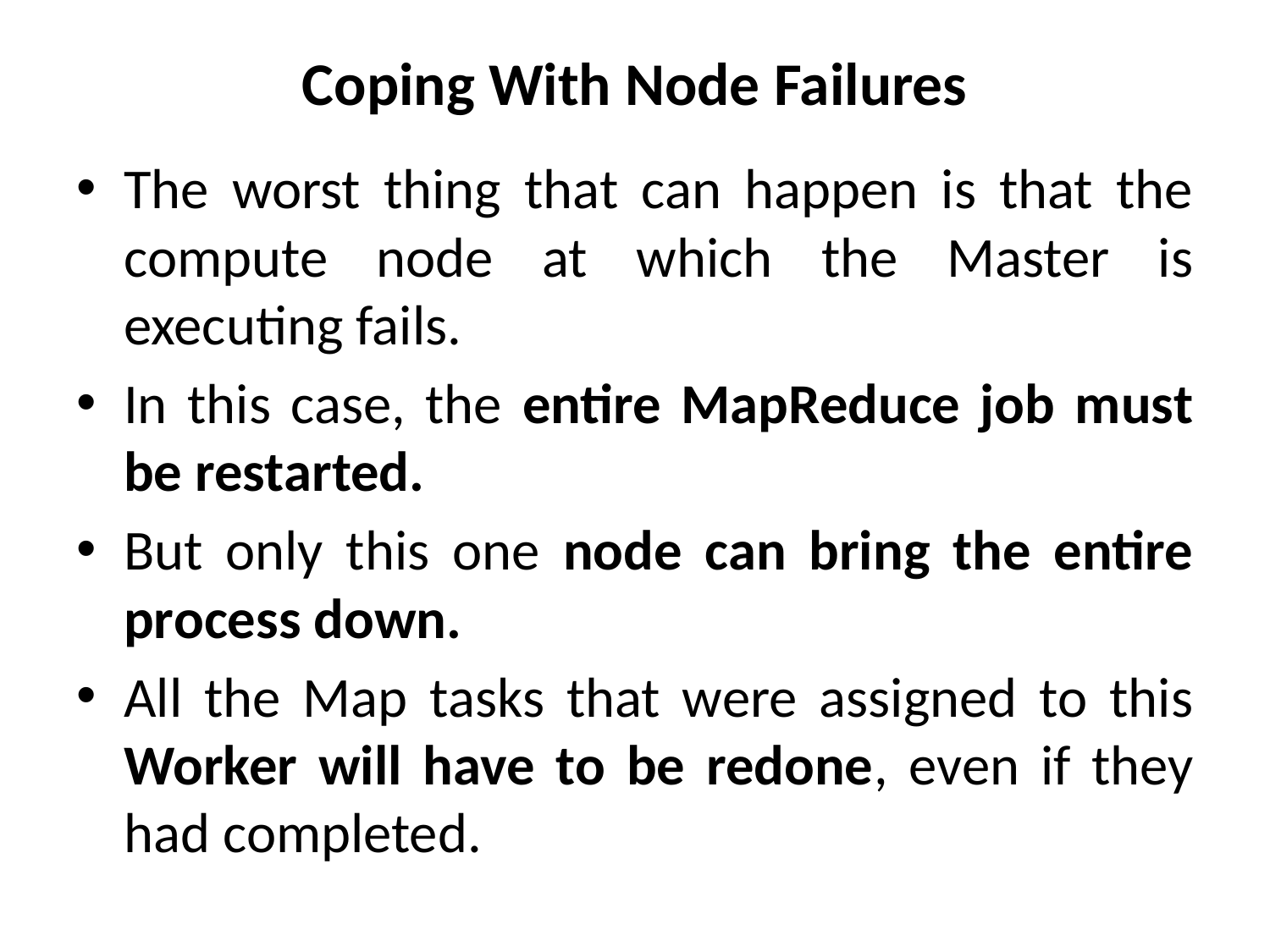

# Coping With Node Failures
The worst thing that can happen is that the compute node at which the Master is executing fails.
In this case, the entire MapReduce job must be restarted.
But only this one node can bring the entire process down.
All the Map tasks that were assigned to this Worker will have to be redone, even if they had completed.